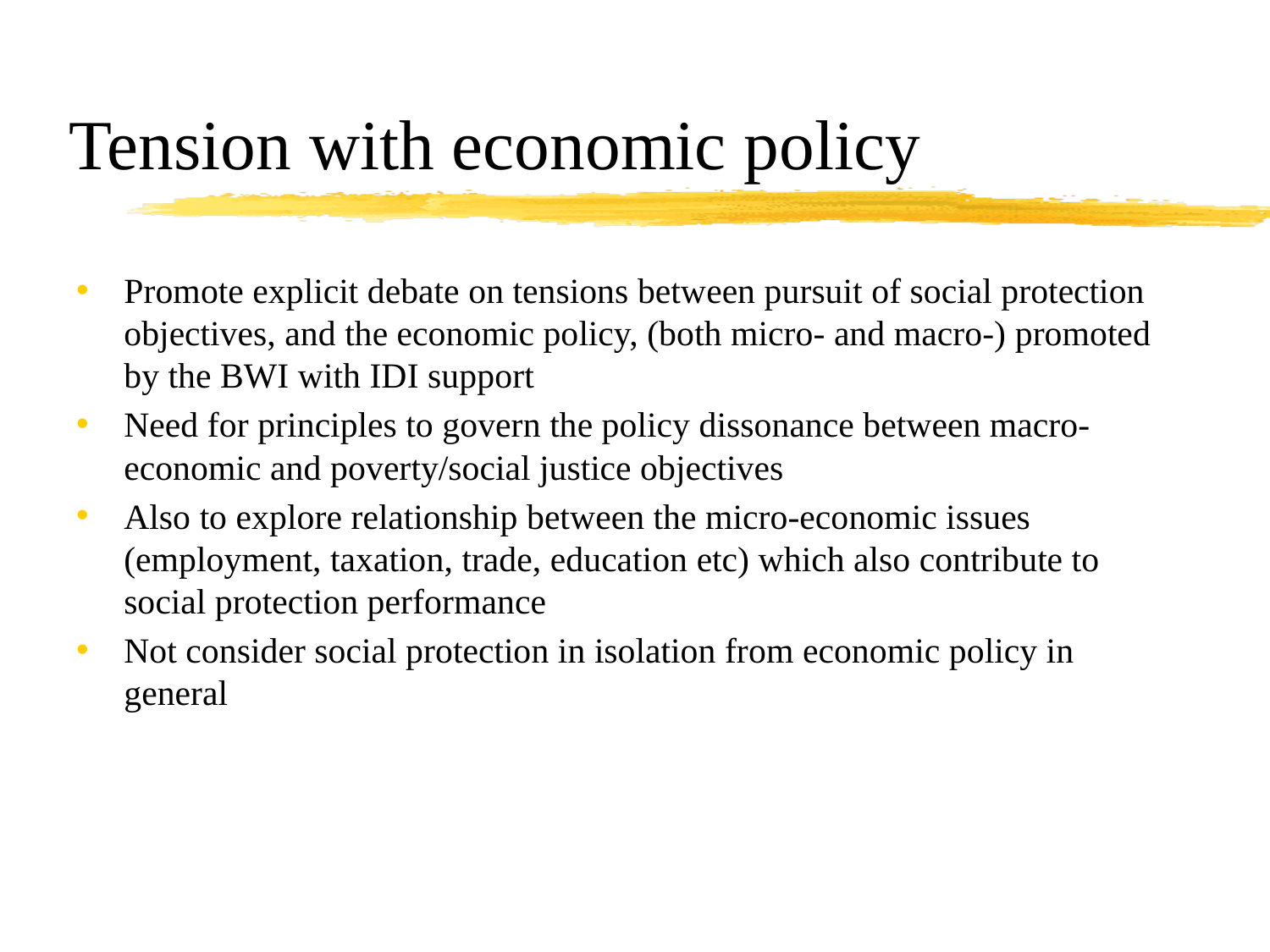

# Tension with economic policy
Promote explicit debate on tensions between pursuit of social protection objectives, and the economic policy, (both micro- and macro-) promoted by the BWI with IDI support
Need for principles to govern the policy dissonance between macro-economic and poverty/social justice objectives
Also to explore relationship between the micro-economic issues (employment, taxation, trade, education etc) which also contribute to social protection performance
Not consider social protection in isolation from economic policy in general